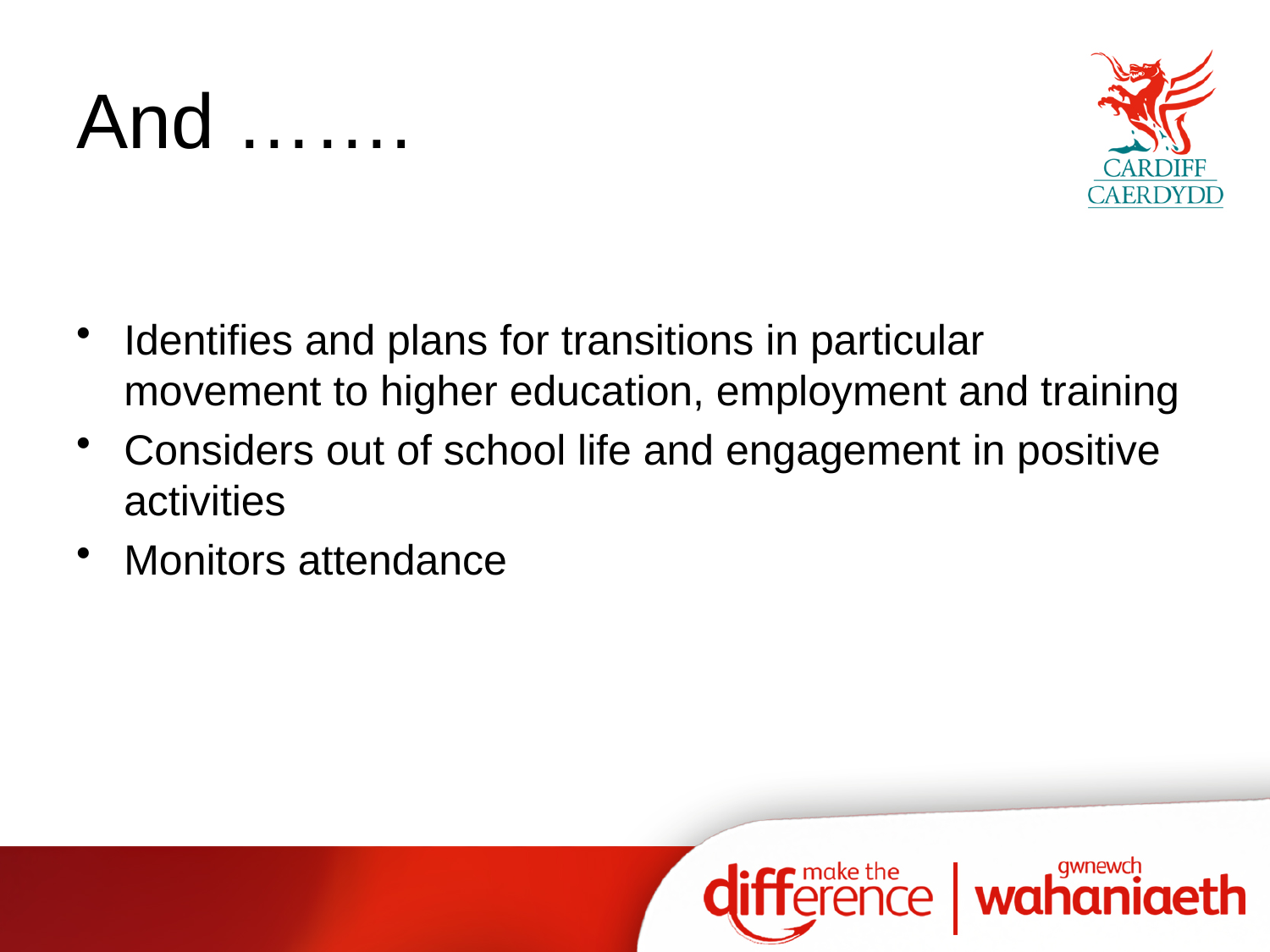

# And …….
Identifies and plans for transitions in particular movement to higher education, employment and training
Considers out of school life and engagement in positive activities
Monitors attendance